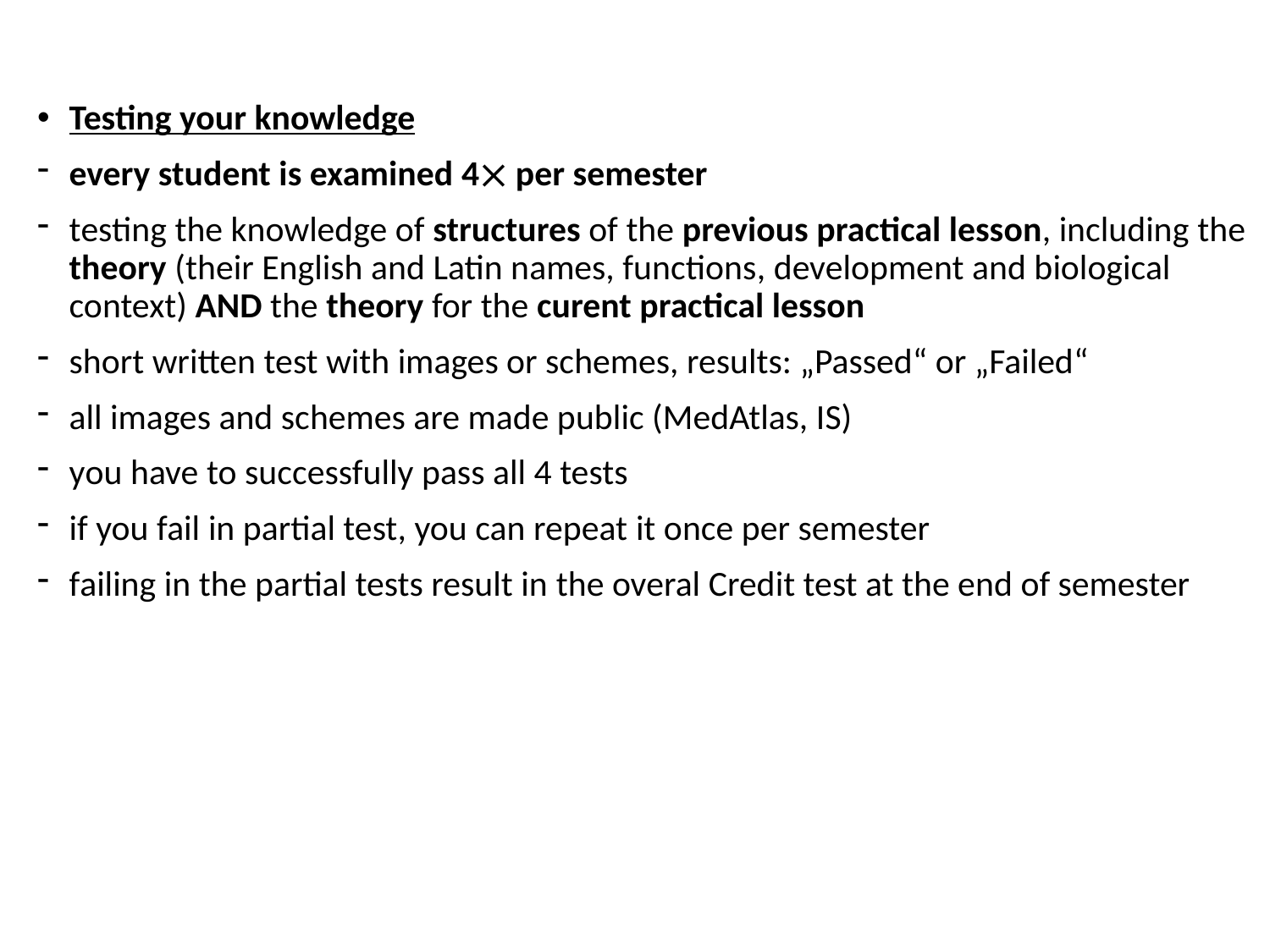

Testing your knowledge
every student is examined 4× per semester
testing the knowledge of structures of the previous practical lesson, including the theory (their English and Latin names, functions, development and biological context) AND the theory for the curent practical lesson
short written test with images or schemes, results: „Passed“ or „Failed“
all images and schemes are made public (MedAtlas, IS)
you have to successfully pass all 4 tests
if you fail in partial test, you can repeat it once per semester
failing in the partial tests result in the overal Credit test at the end of semester